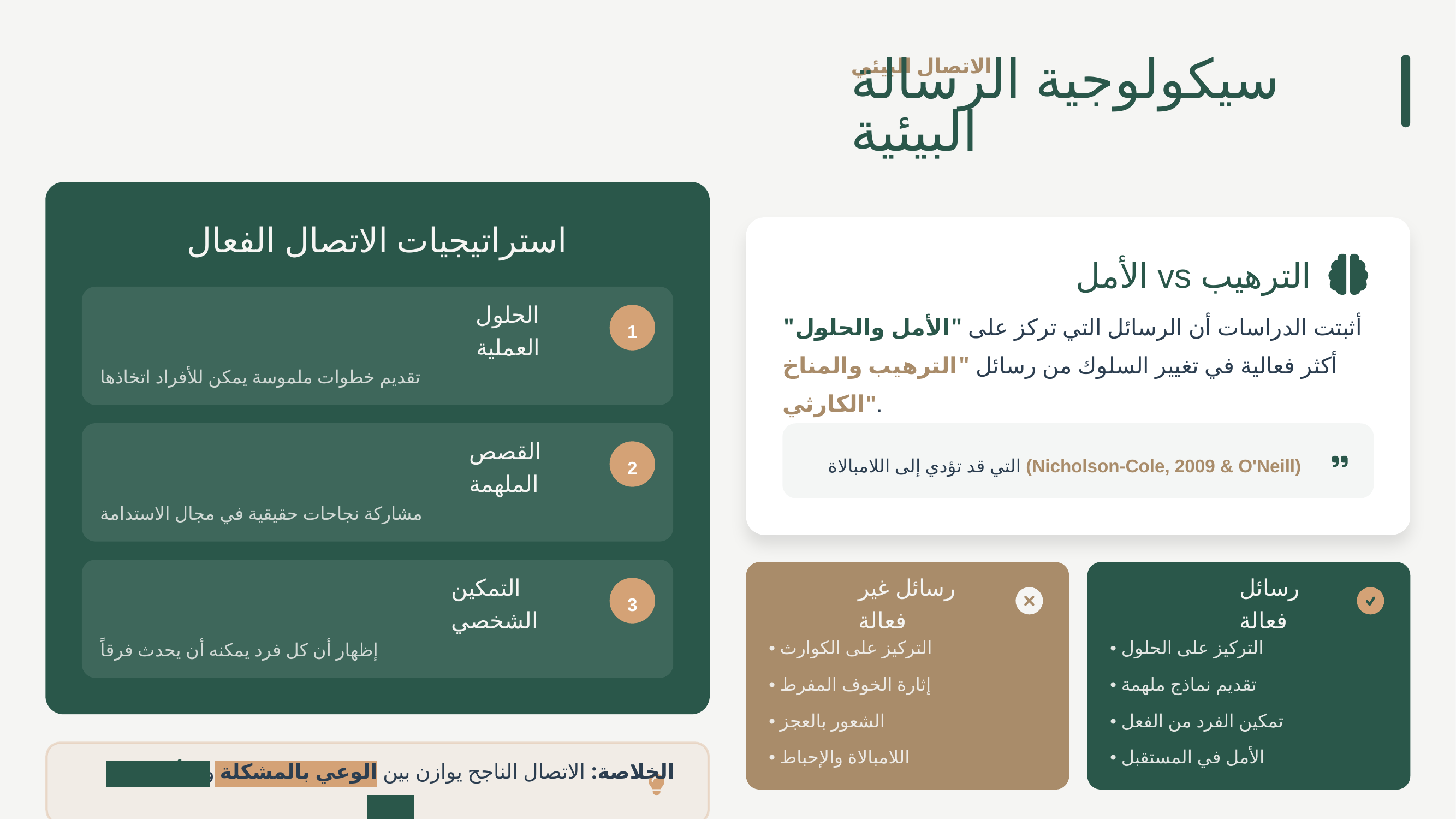

الاتصال البيئي

سيكولوجية الرسالة البيئية

استراتيجيات الاتصال الفعال
الأمل vs الترهيب

1

الحلول العملية
أثبتت الدراسات أن الرسائل التي تركز على "الأمل والحلول" أكثر فعالية في تغيير السلوك من رسائل "الترهيب والمناخ الكارثي".
تقديم خطوات ملموسة يمكن للأفراد اتخاذها

2

التي قد تؤدي إلى اللامبالاة (Nicholson-Cole, 2009 & O'Neill)
القصص الملهمة

مشاركة نجاحات حقيقية في مجال الاستدامة

3

التمكين الشخصي
رسائل غير فعالة
رسائل فعالة

• التركيز على الكوارث
• التركيز على الحلول
إظهار أن كل فرد يمكنه أن يحدث فرقاً
• إثارة الخوف المفرط
• تقديم نماذج ملهمة
• الشعور بالعجز
• تمكين الفرد من الفعل
• اللامبالاة والإحباط
• الأمل في المستقبل

الخلاصة: الاتصال الناجح يوازن بين الوعي بالمشكلة و الأمل في الحل